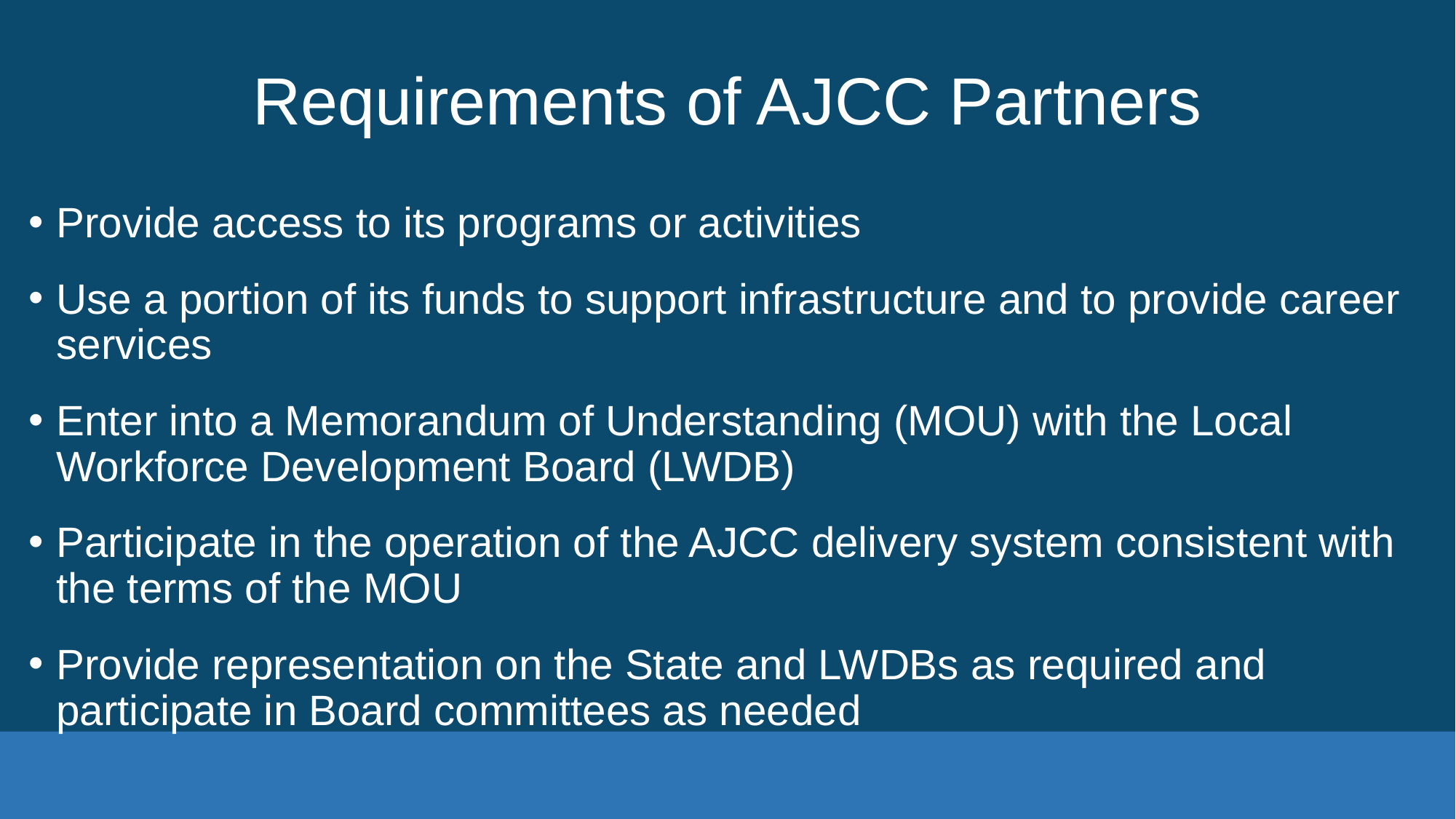

# Requirements of AJCC Partners
Provide access to its programs or activities
Use a portion of its funds to support infrastructure and to provide career services
Enter into a Memorandum of Understanding (MOU) with the Local Workforce Development Board (LWDB)
Participate in the operation of the AJCC delivery system consistent with the terms of the MOU
Provide representation on the State and LWDBs as required and participate in Board committees as needed